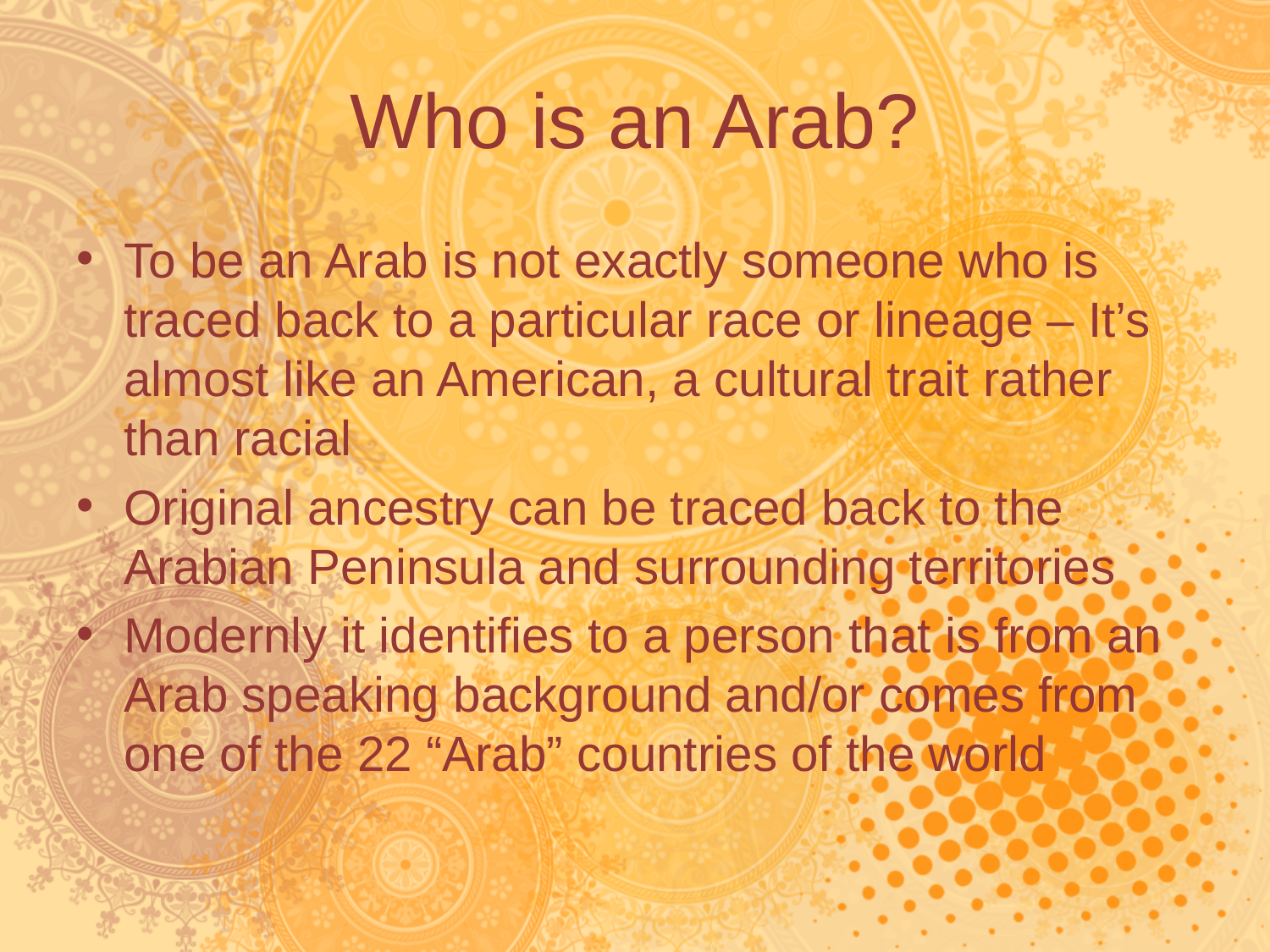

# Who is an Arab?
To be an Arab is not exactly someone who is traced back to a particular race or lineage – It’s almost like an American, a cultural trait rather than racial
Original ancestry can be traced back to the Arabian Peninsula and surrounding territories
Modernly it identifies to a person that is from an Arab speaking background and/or comes from one of the 22 “Arab” countries of the world